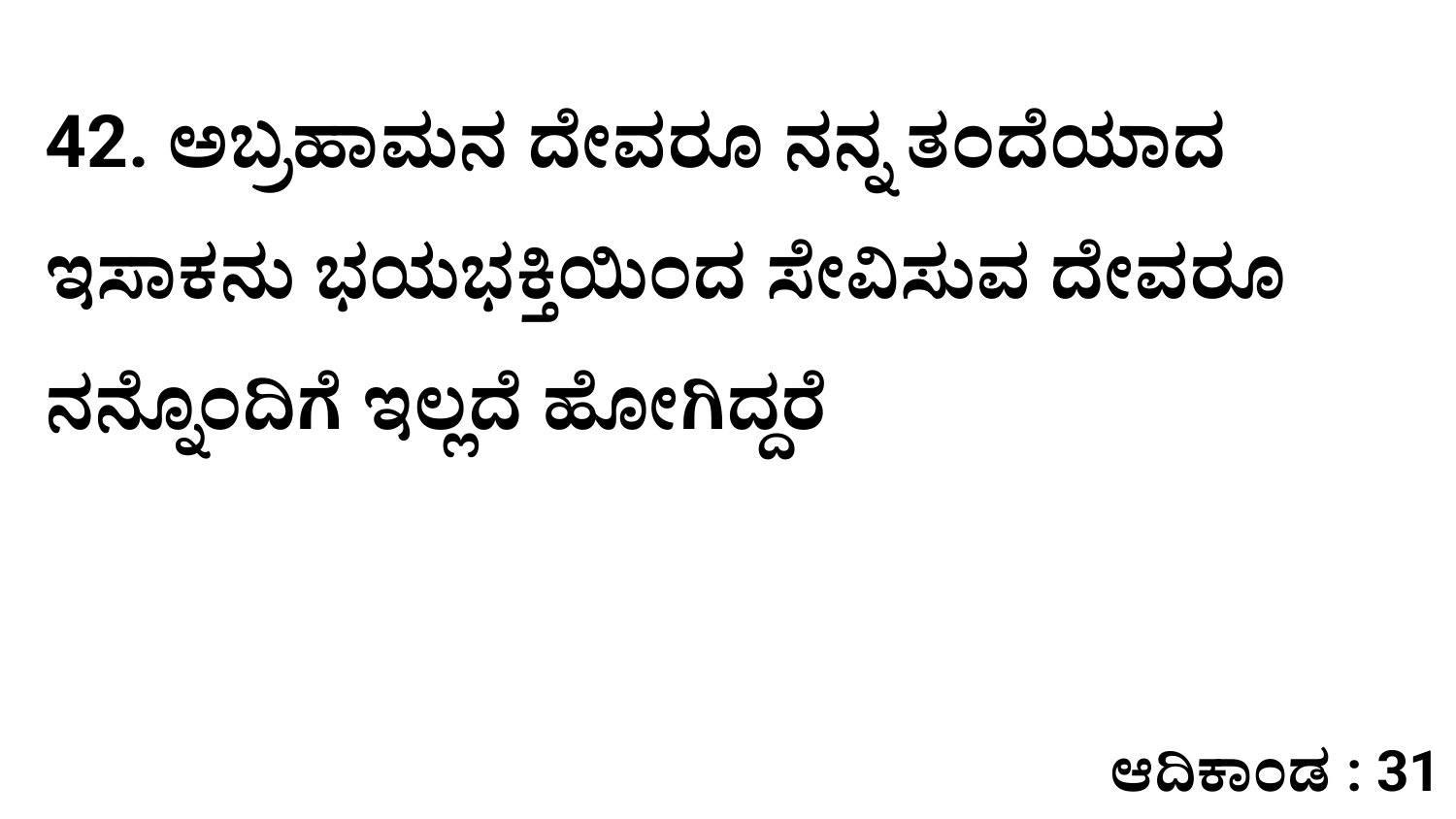

42. ಅಬ್ರಹಾಮನ ದೇವರೂ ನನ್ನ ತಂದೆಯಾದ ಇಸಾಕನು ಭಯಭಕ್ತಿಯಿಂದ ಸೇವಿಸುವ ದೇವರೂ ನನ್ನೊಂದಿಗೆ ಇಲ್ಲದೆ ಹೋಗಿದ್ದರೆ
ಆದಿಕಾಂಡ : 31